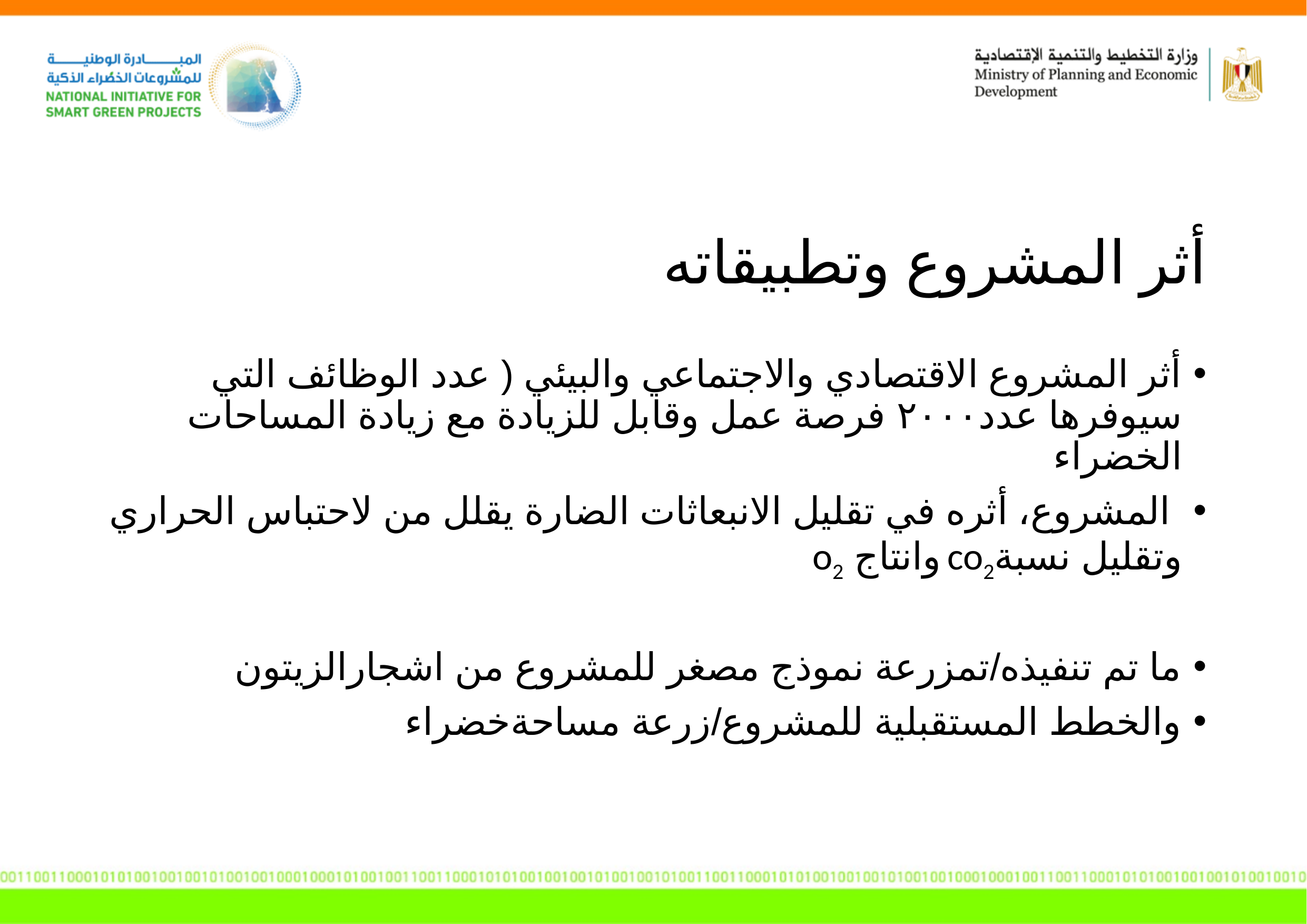

أثر المشروع وتطبيقاته
أثر المشروع الاقتصادي والاجتماعي والبيئي ( عدد الوظائف التي سيوفرها عدد٢٠٠٠ فرصة عمل وقابل للزيادة مع زيادة المساحات الخضراء
 المشروع، أثره في تقليل الانبعاثات الضارة يقلل من لاحتباس الحراري وتقليل نسبةco2 وانتاج o2

ما تم تنفيذه/تمزرعة نموذج مصغر للمشروع من اشجارالزيتون
والخطط المستقبلية للمشروع/زرعة مساحةخضراء